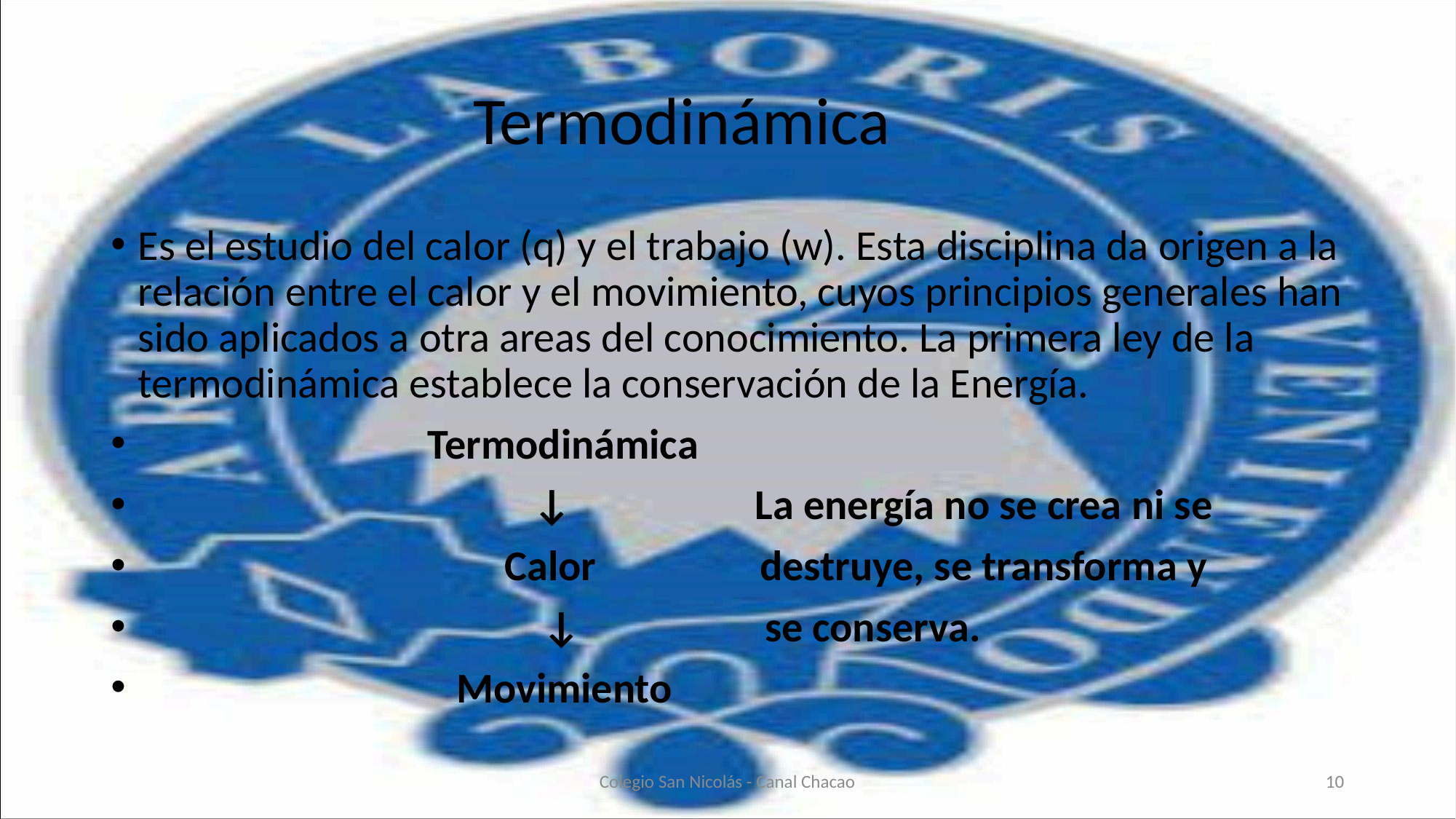

# Termodinámica
Es el estudio del calor (q) y el trabajo (w). Esta disciplina da origen a la relación entre el calor y el movimiento, cuyos principios generales han sido aplicados a otra areas del conocimiento. La primera ley de la termodinámica establece la conservación de la Energía.
                              Termodinámica
                                         ↓                   La energía no se crea ni se
                                      Calor                 destruye, se transforma y
                                          ↓                   se conserva.
                                 Movimiento
Colegio San Nicolás - Canal Chacao
10